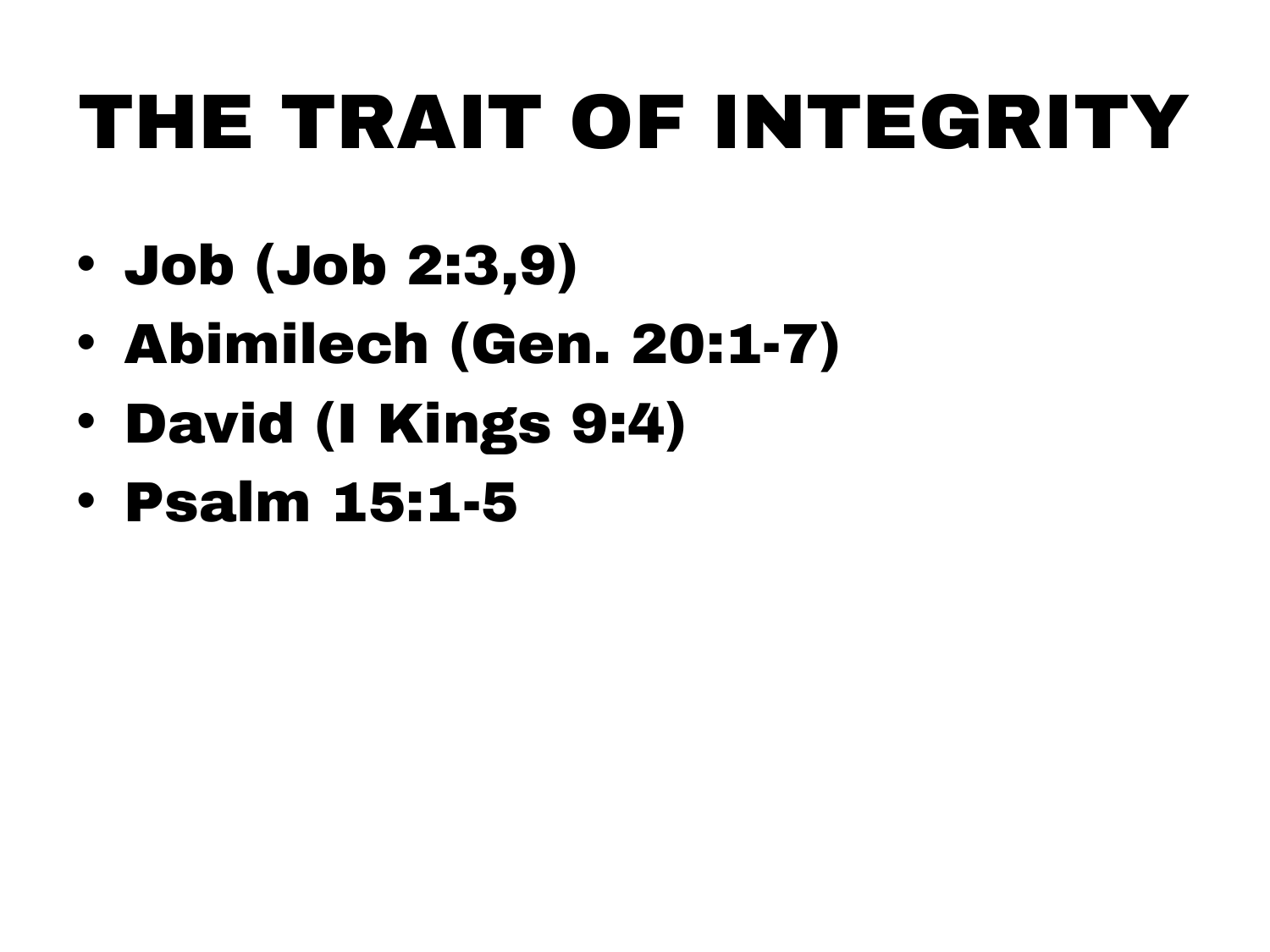

# THE TRAIT OF INTEGRITY
Job (Job 2:3,9)
Abimilech (Gen. 20:1-7)
David (I Kings 9:4)
Psalm 15:1-5